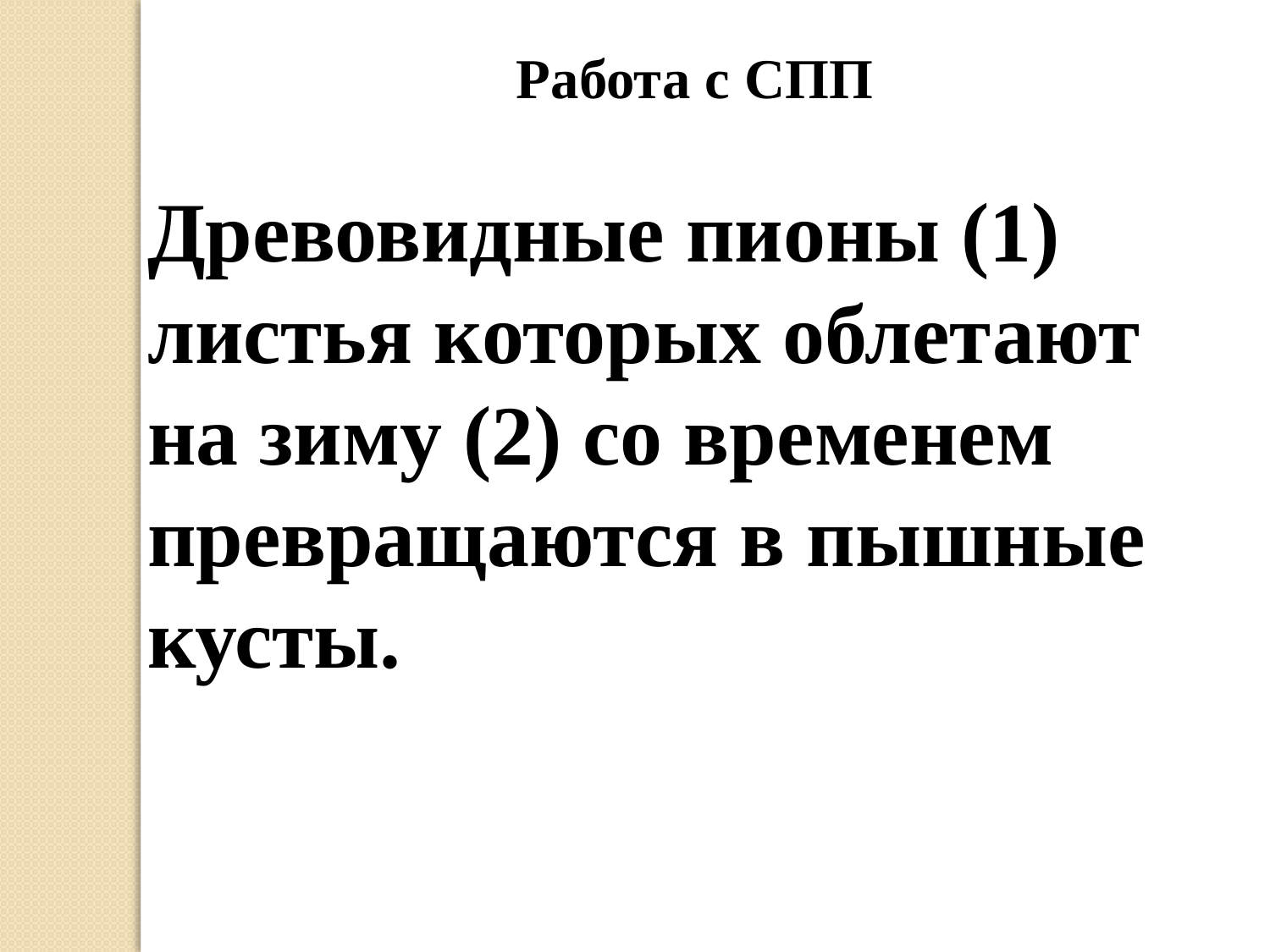

Работа с СПП

Древовидные пионы (1) листья которых облетают на зиму (2) со временем превращаются в пышные кусты.